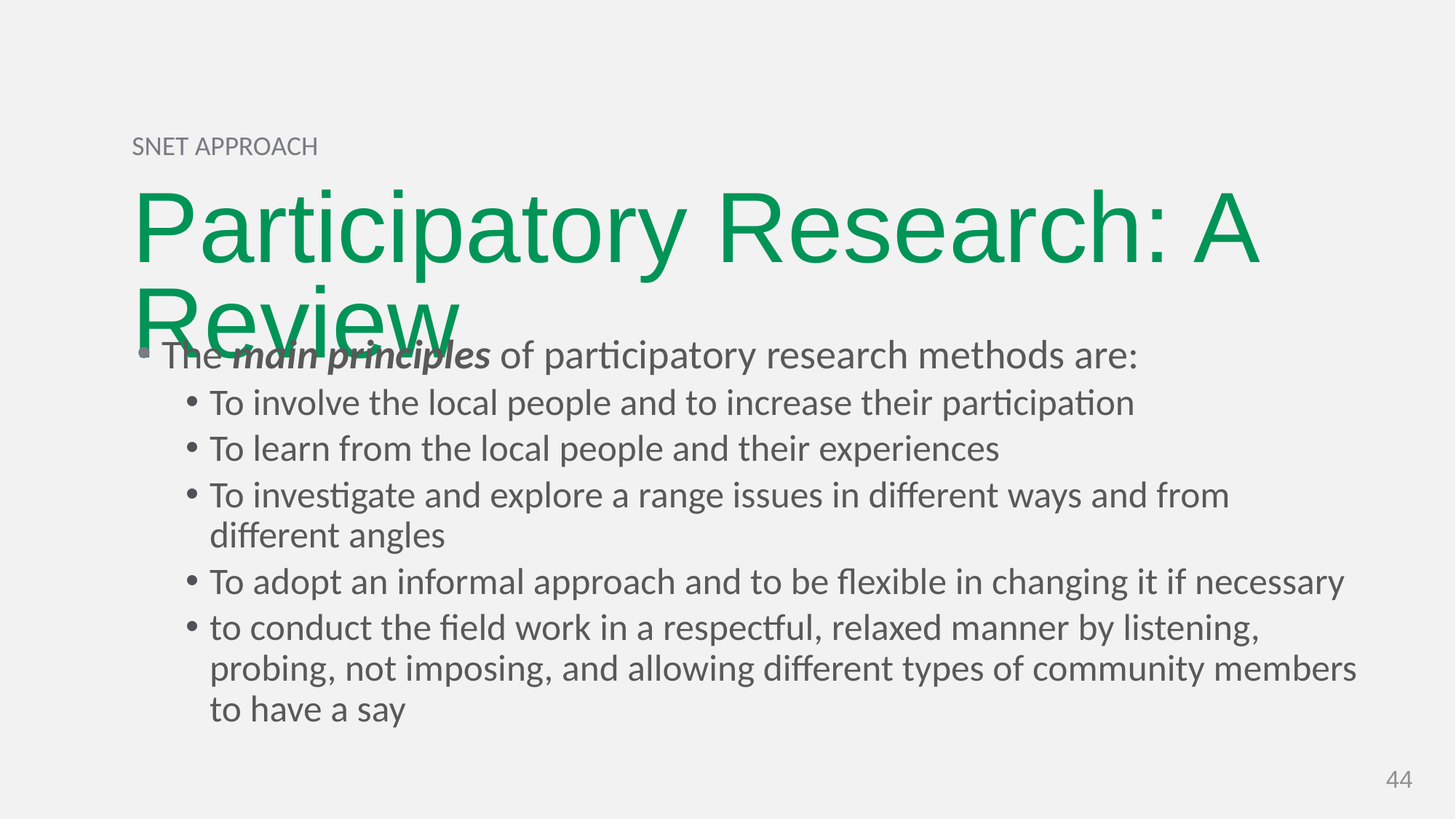

sNET APPROACH
# Participatory Research: A Review
The main principles of participatory research methods are:
To involve the local people and to increase their participation
To learn from the local people and their experiences
To investigate and explore a range issues in different ways and from different angles
To adopt an informal approach and to be flexible in changing it if necessary
to conduct the field work in a respectful, relaxed manner by listening, probing, not imposing, and allowing different types of community members to have a say

44